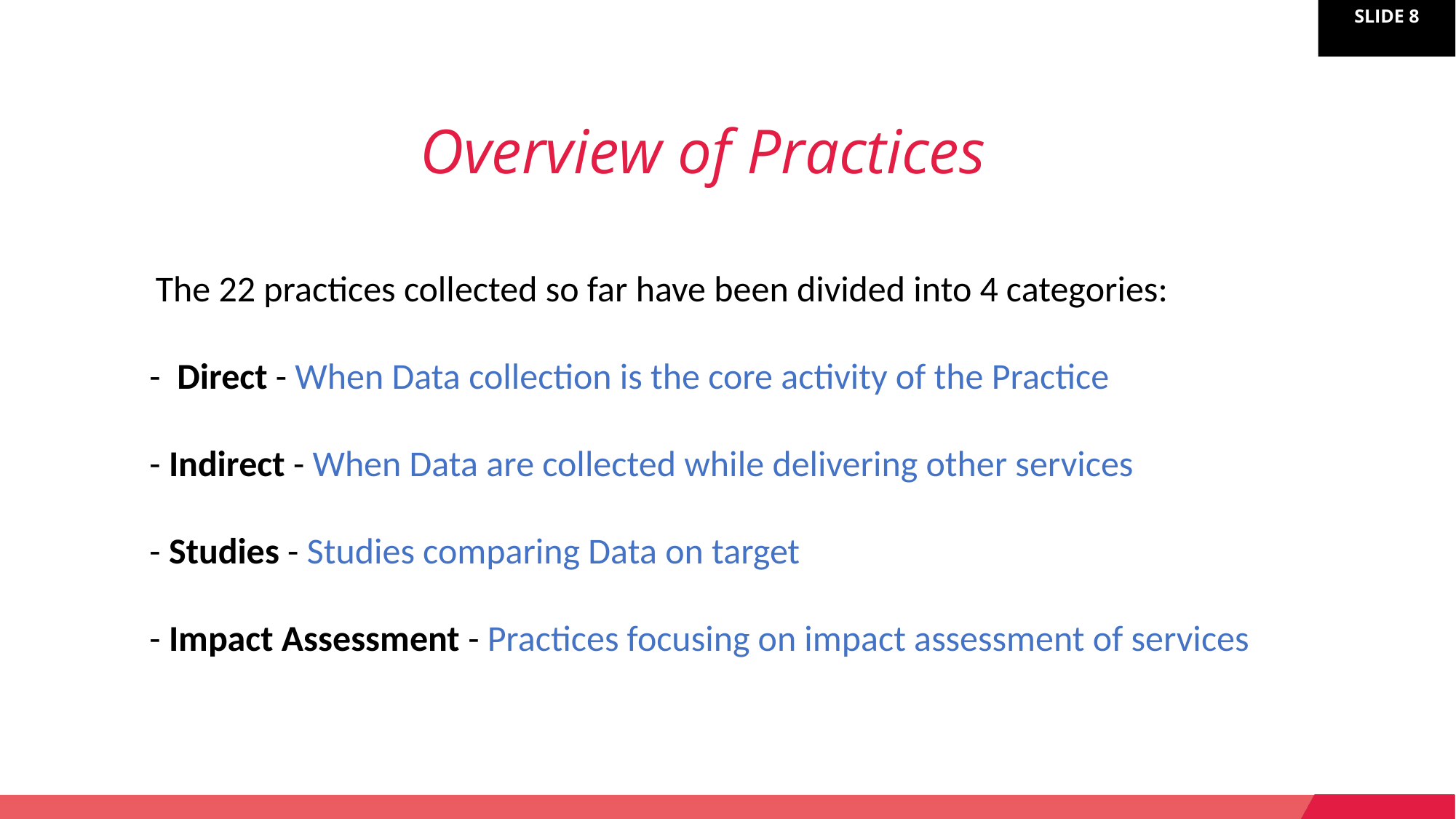

Overview of Practices
 The 22 practices collected so far have been divided into 4 categories:

-  Direct - When Data collection is the core activity of the Practice

- Indirect - When Data are collected while delivering other services

- Studies - Studies comparing Data on target

- Impact Assessment - Practices focusing on impact assessment of services